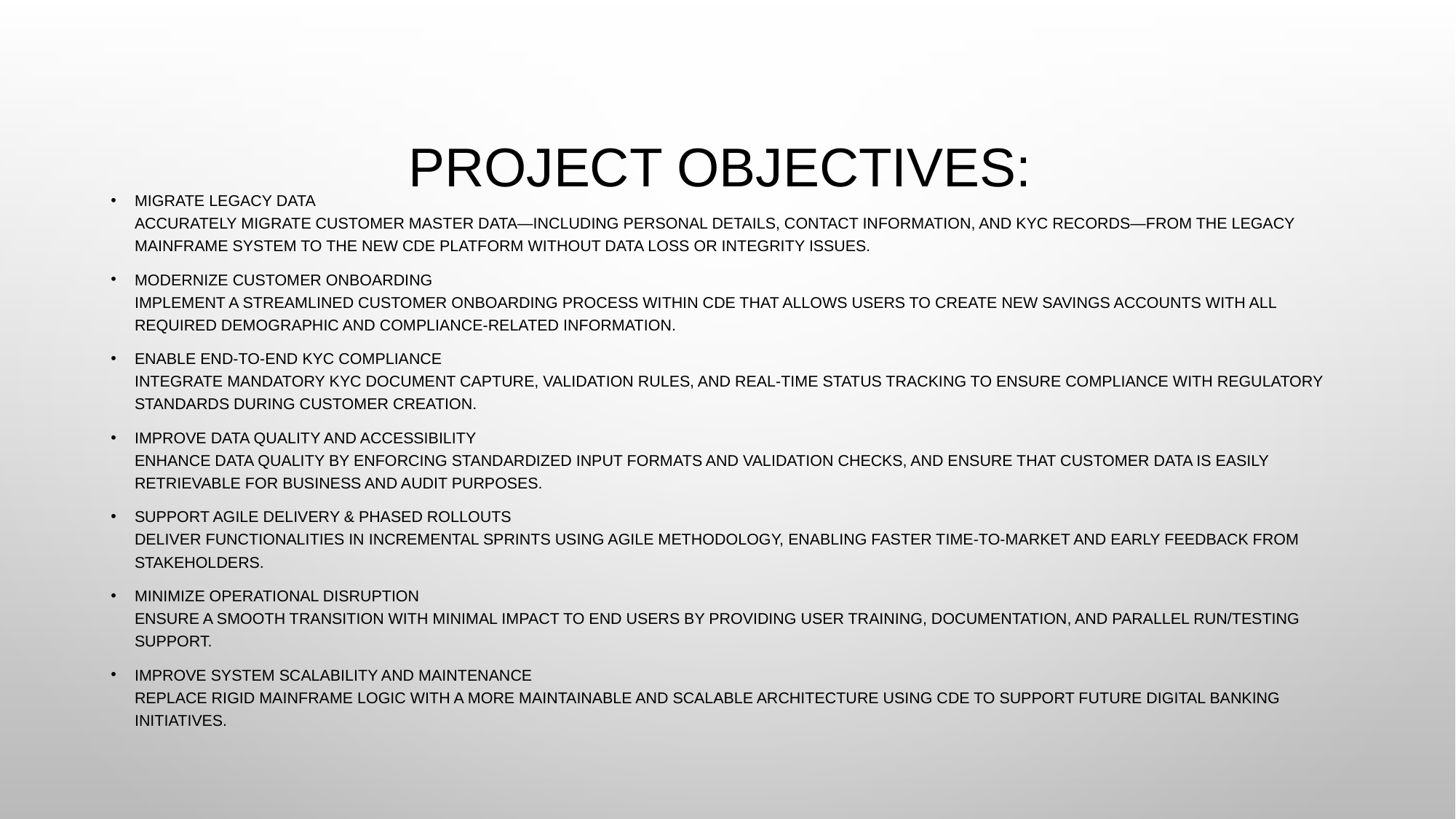

# Project Objectives:
Migrate Legacy Data
Accurately migrate customer master data—including personal details, contact information, and KYC records—from the legacy mainframe system to the new CDE platform without data loss or integrity issues.
Modernize Customer Onboarding
Implement a streamlined customer onboarding process within CDE that allows users to create new savings accounts with all required demographic and compliance-related information.
Enable End-to-End KYC Compliance
Integrate mandatory KYC document capture, validation rules, and real-time status tracking to ensure compliance with regulatory standards during customer creation.
Improve Data Quality and Accessibility
Enhance data quality by enforcing standardized input formats and validation checks, and ensure that customer data is easily retrievable for business and audit purposes.
Support Agile Delivery & Phased Rollouts
Deliver functionalities in incremental sprints using Agile methodology, enabling faster time-to-market and early feedback from stakeholders.
Minimize Operational Disruption
Ensure a smooth transition with minimal impact to end users by providing user training, documentation, and parallel run/testing support.
Improve System Scalability and Maintenance
Replace rigid mainframe logic with a more maintainable and scalable architecture using CDE to support future digital banking initiatives.